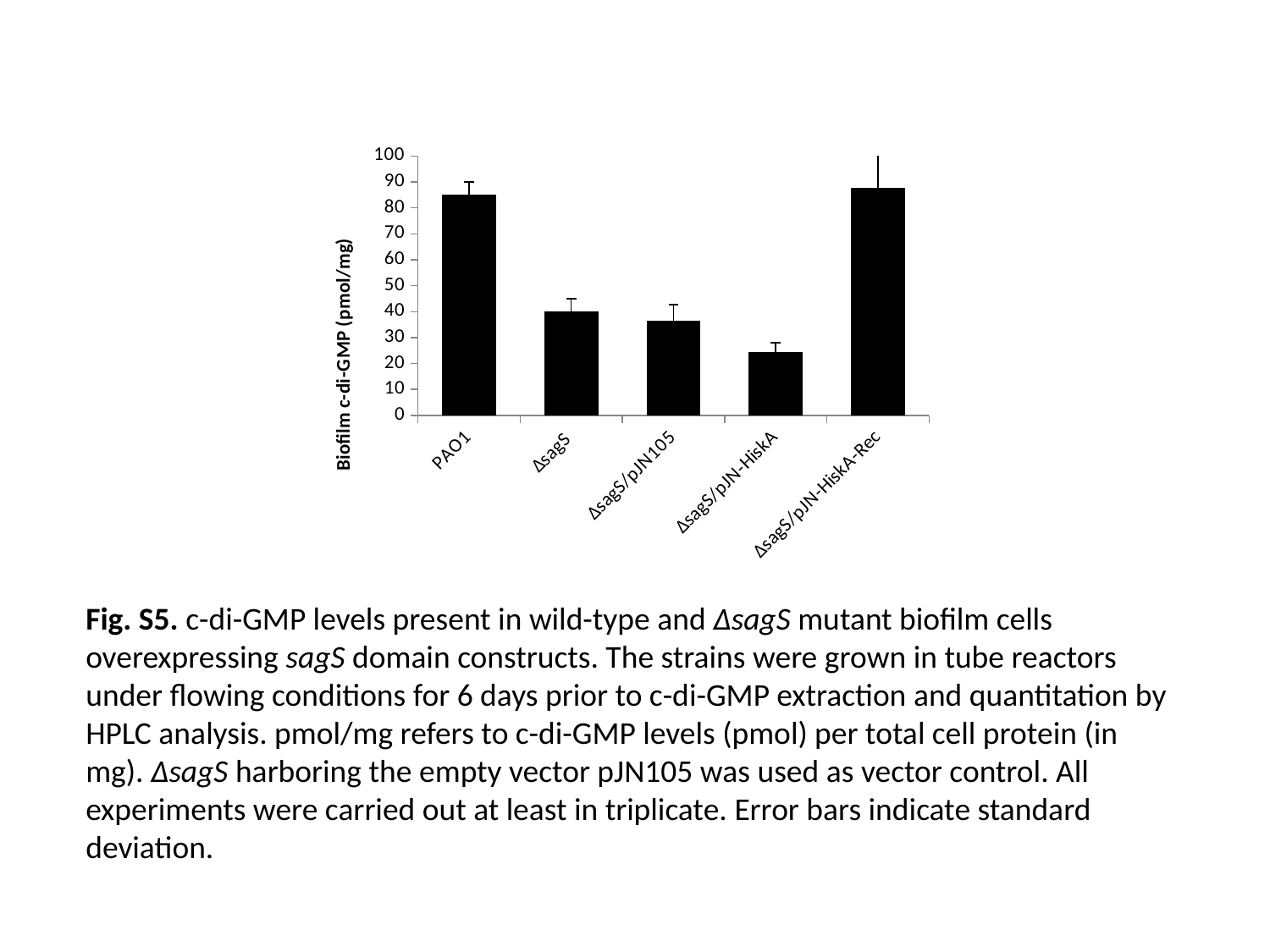

### Chart

| Category | cdiGMP (pmol/mg) |
|---|---|
| PAO1 | 85.0 |
| ΔsagS  | 40.0 |
| ΔsagS/pJN105 | 36.59694752728499 |
| ΔsagS/pJN-HiskA | 24.470928909893463 |
| ΔsagS/pJN-HiskA-Rec | 87.76446021751306 |
Fig. S5. c-di-GMP levels present in wild-type and ΔsagS mutant biofilm cells overexpressing sagS domain constructs. The strains were grown in tube reactors under flowing conditions for 6 days prior to c-di-GMP extraction and quantitation by HPLC analysis. pmol/mg refers to c-di-GMP levels (pmol) per total cell protein (in mg). ΔsagS harboring the empty vector pJN105 was used as vector control. All experiments were carried out at least in triplicate. Error bars indicate standard deviation.